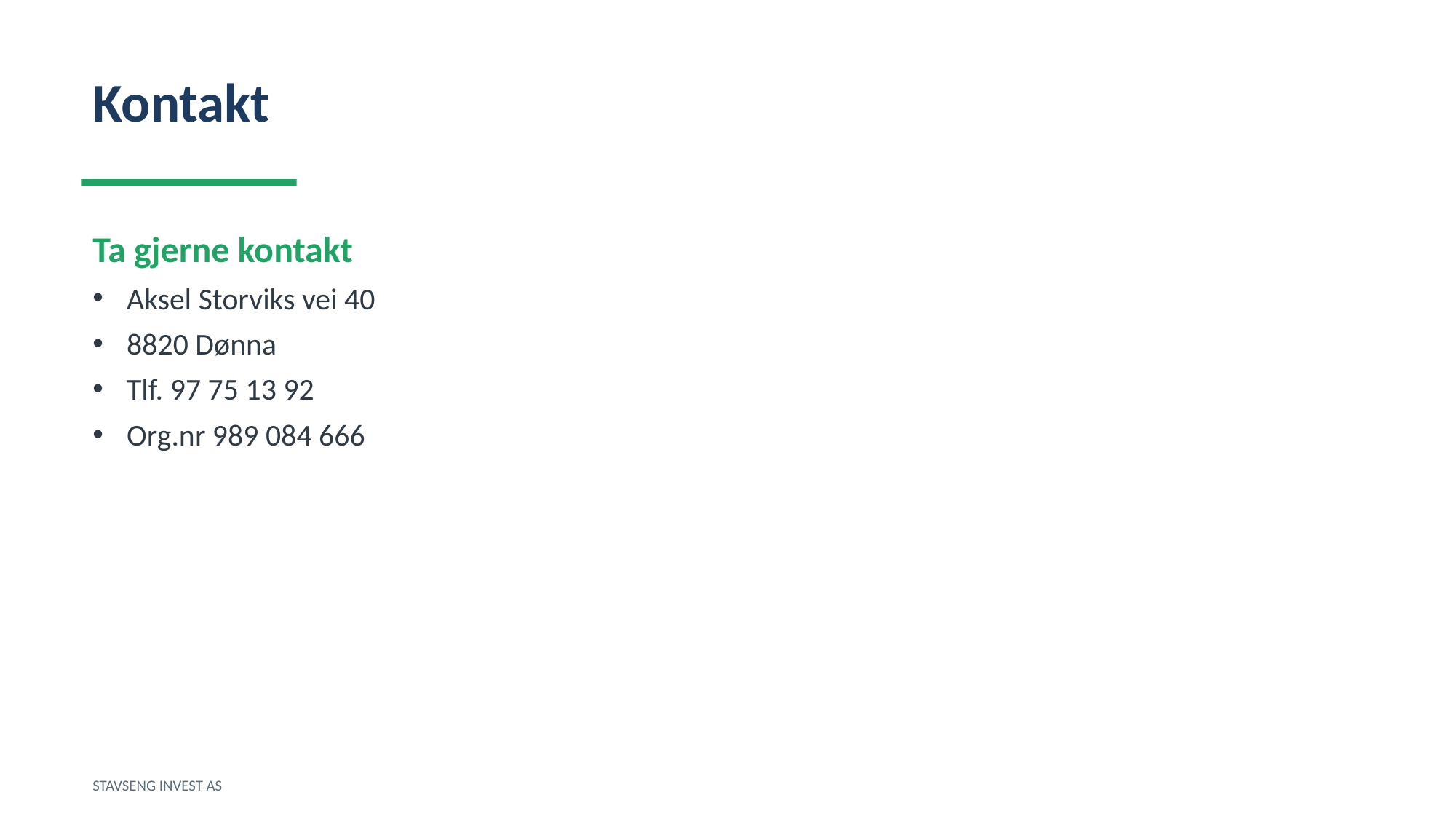

Kontakt

Ta gjerne kontakt
Aksel Storviks vei 40
8820 Dønna
Tlf. 97 75 13 92
Org.nr 989 084 666
STAVSENG INVEST AS